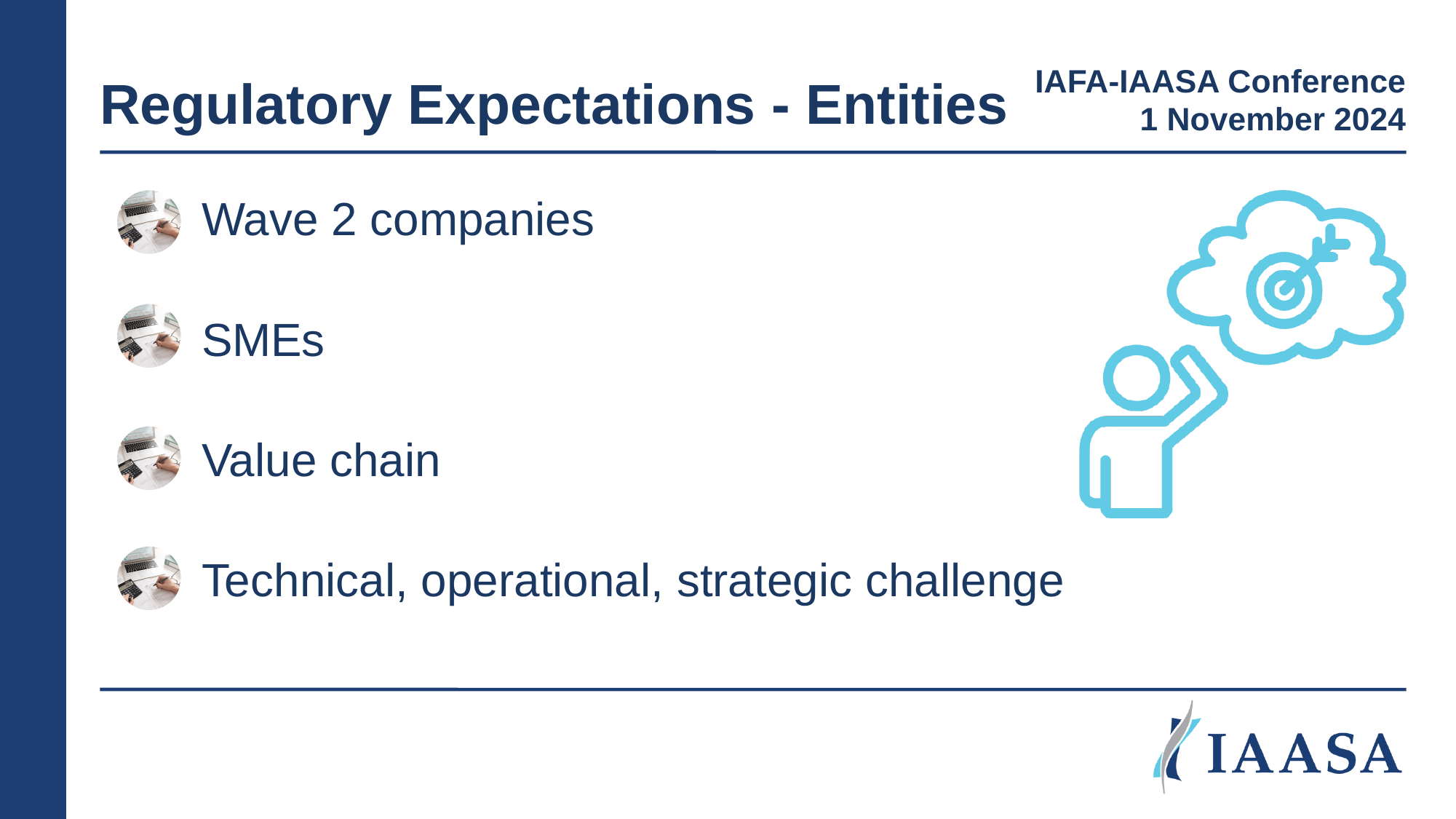

IAFA-IAASA Conference
Regulatory Expectations - Entities
1 November 2024

Wave 2 companies

SMEs

Value chain

Technical, operational, strategic challenge